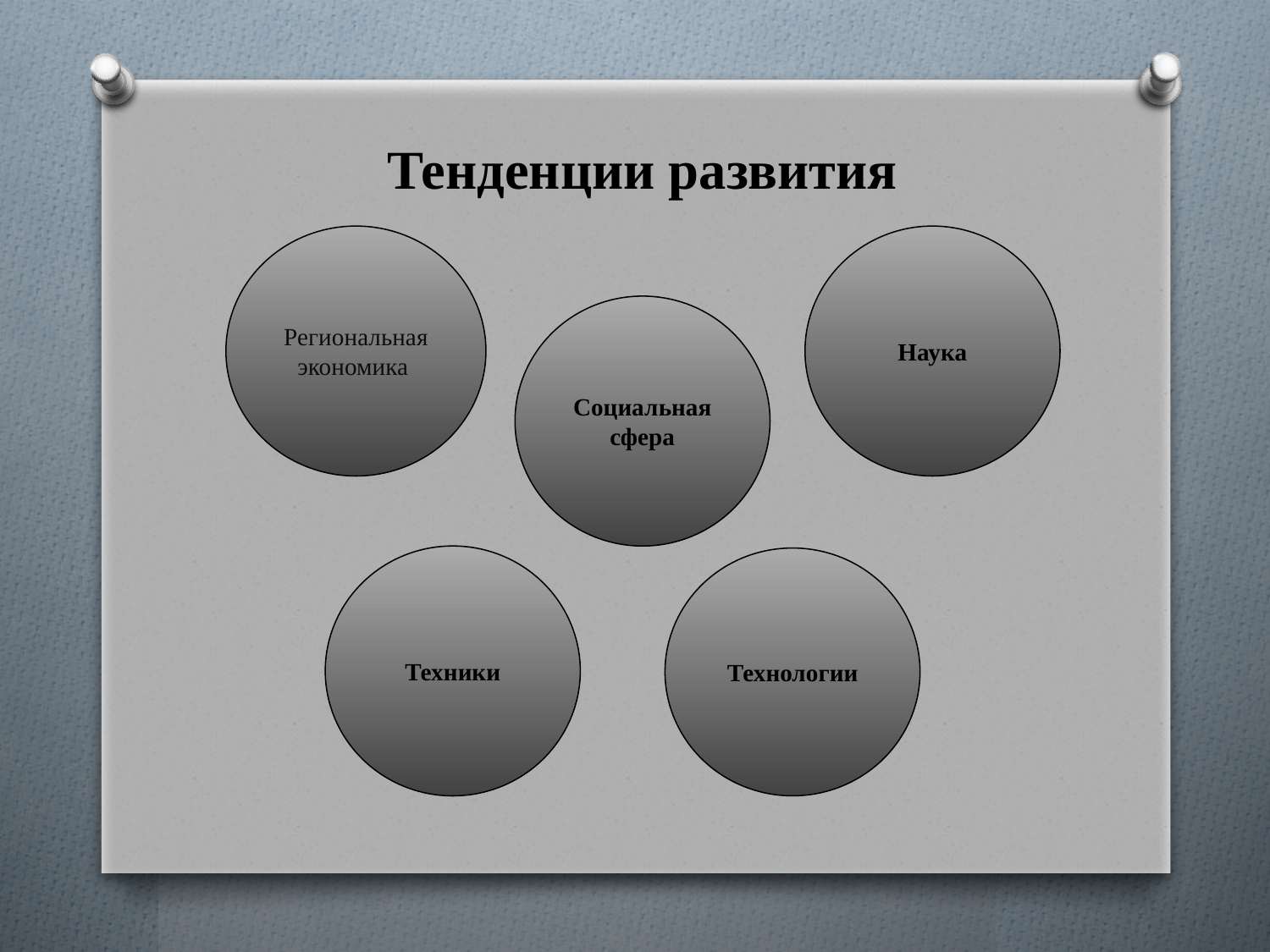

# Тенденции развития
Региональная экономика
Наука
Социальная сфера
Техники
Технологии